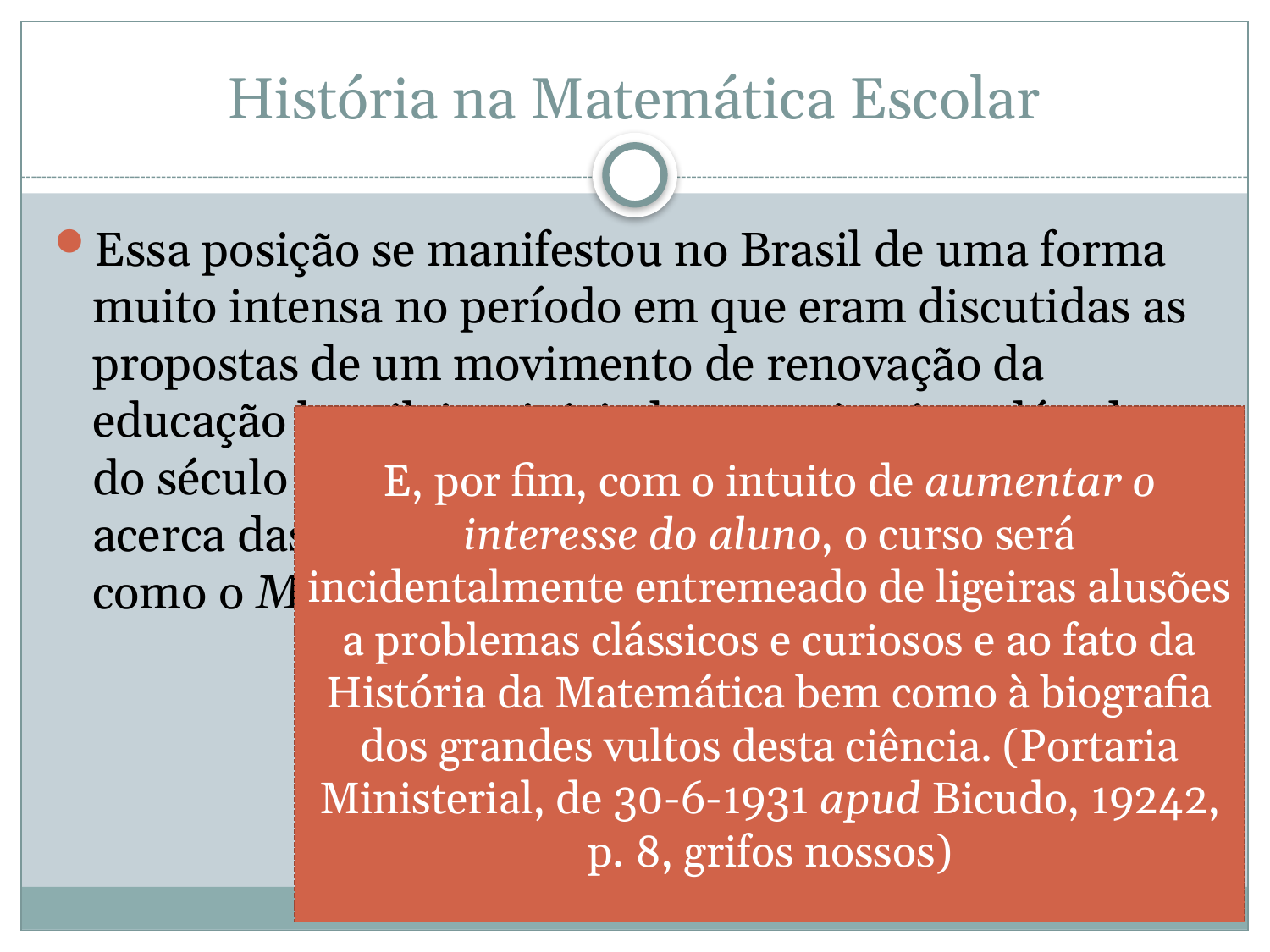

# História na Matemática Escolar
Essa posição se manifestou no Brasil de uma forma muito intensa no período em que eram discutidas as propostas de um movimento de renovação da educação brasileira, iniciado nas primeiras décadas do século XX, que provocaria uma ampla discussão acerca das questões educacionais e ficaria conhecido como o Movimento da Escola Nova.
E, por fim, com o intuito de aumentar o interesse do aluno, o curso será incidentalmente entremeado de ligeiras alusões a problemas clássicos e curiosos e ao fato da História da Matemática bem como à biografia dos grandes vultos desta ciência. (Portaria Ministerial, de 30-6-1931 apud Bicudo, 19242, p. 8, grifos nossos)